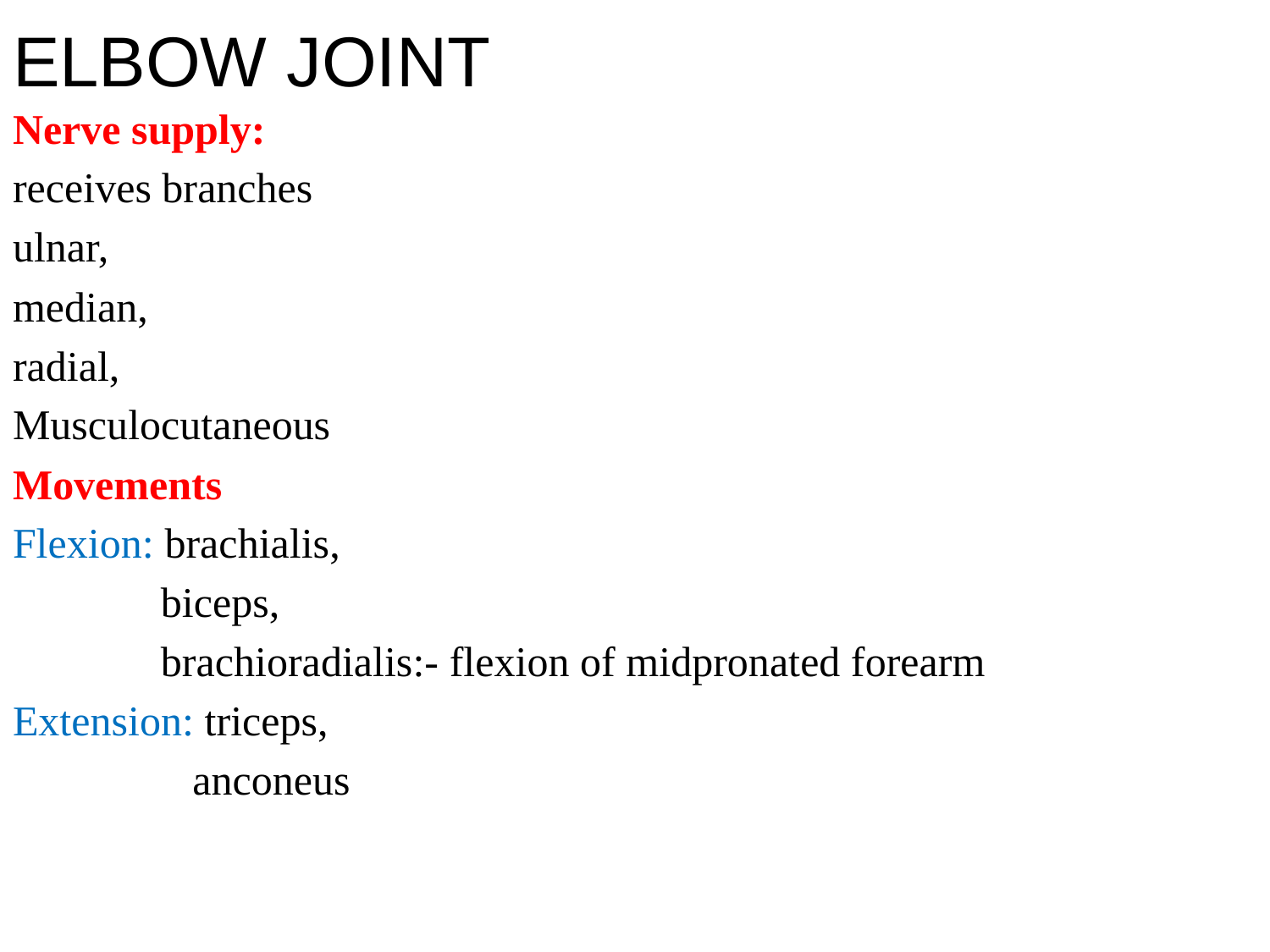

# ELBOW JOINT
Nerve supply:
receives branches
ulnar,
median,
radial,
Musculocutaneous
Movements
Flexion: brachialis,
              biceps,
              brachioradialis:- flexion of midpronated forearm
Extension: triceps,
                 anconeus